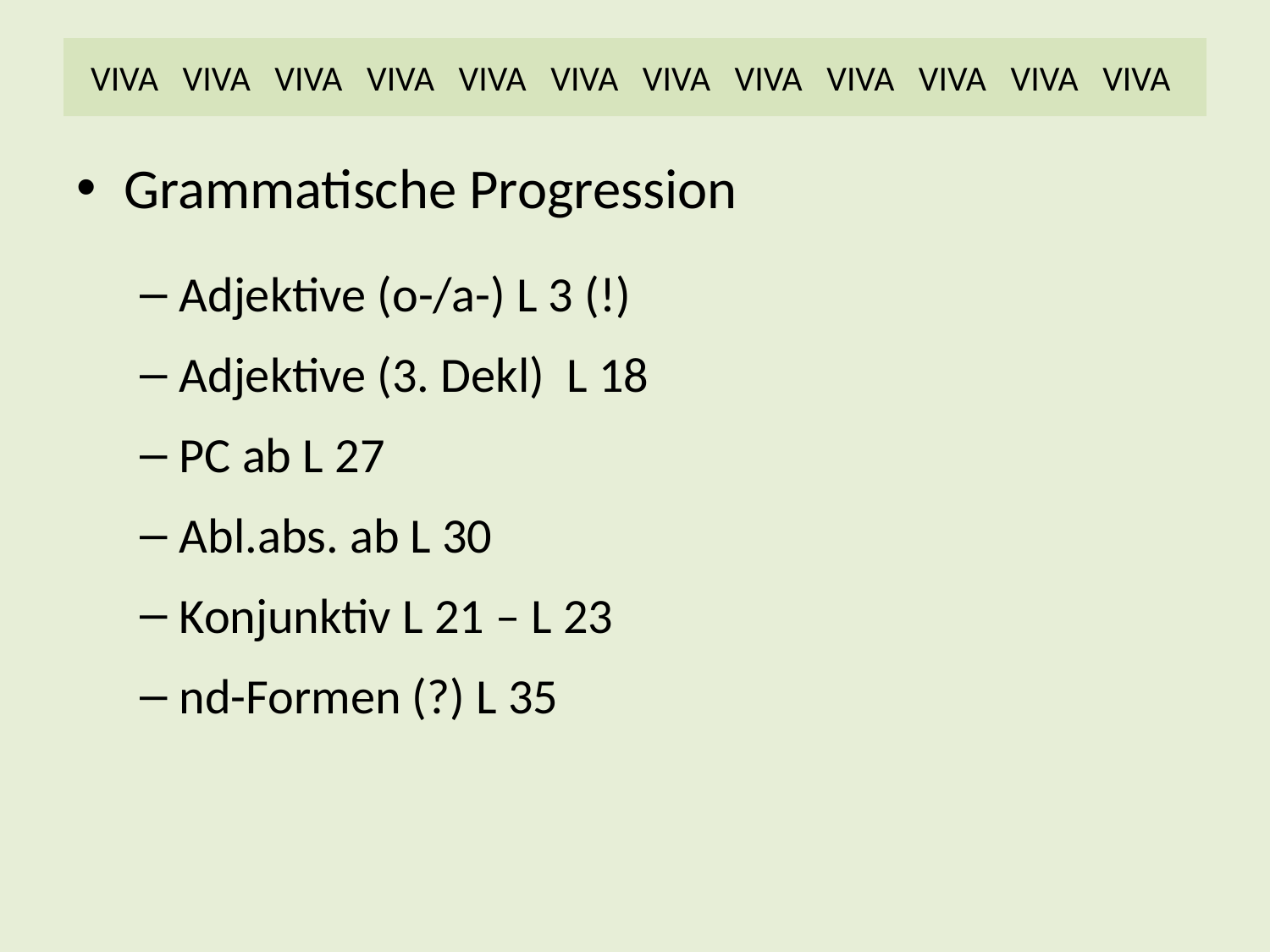

# VIVA   VIVA   VIVA   VIVA   VIVA   VIVA   VIVA   VIVA   VIVA   VIVA   VIVA   VIVA
Grammatische Progression
Adjektive (o-/a-) L 3 (!)
Adjektive (3. Dekl)  L 18
PC ab L 27
Abl.abs. ab L 30
Konjunktiv L 21 – L 23
nd-Formen (?) L 35